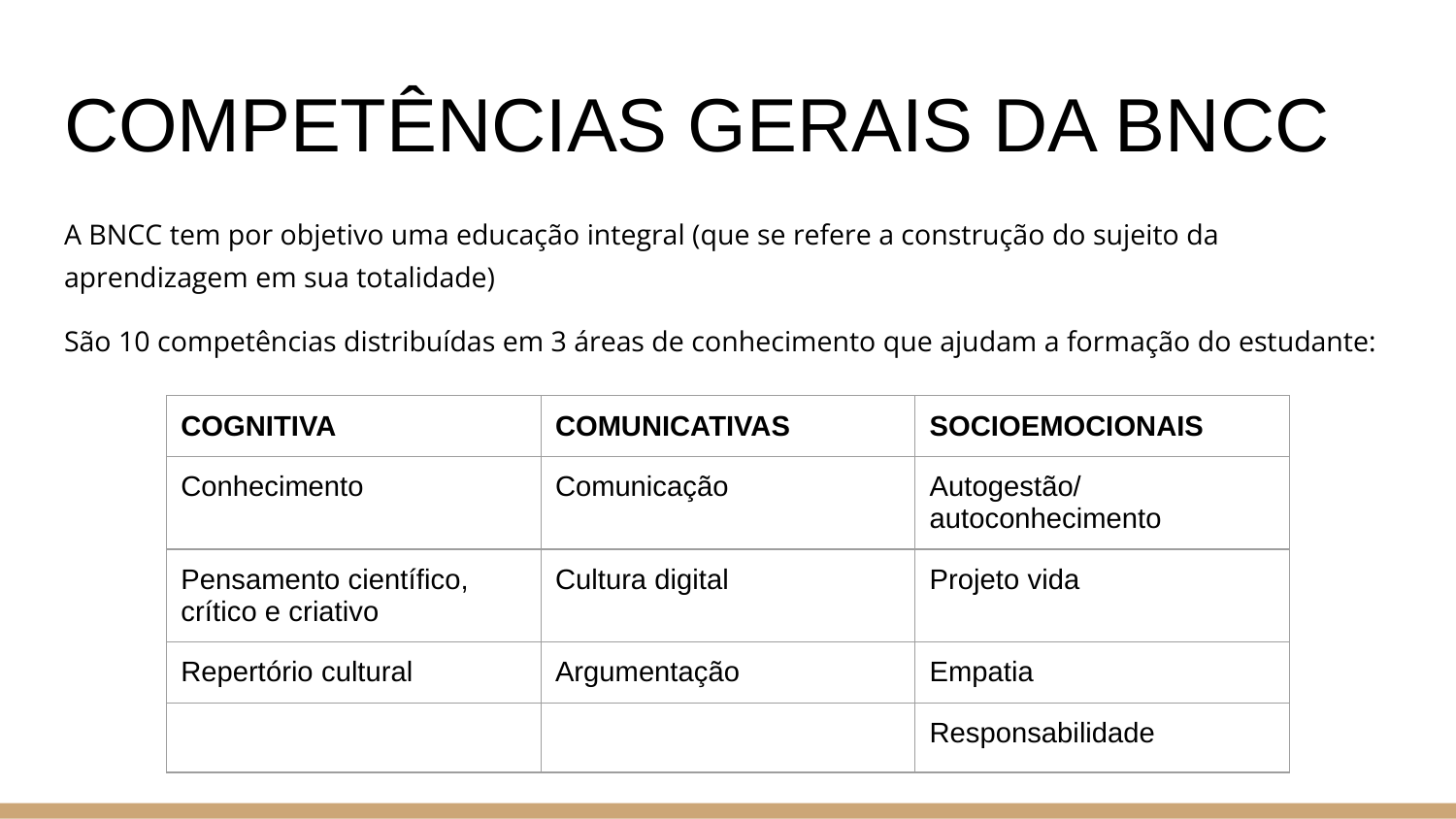

# COMPETÊNCIAS GERAIS DA BNCC
A BNCC tem por objetivo uma educação integral (que se refere a construção do sujeito da aprendizagem em sua totalidade)
São 10 competências distribuídas em 3 áreas de conhecimento que ajudam a formação do estudante:
| COGNITIVA | COMUNICATIVAS | SOCIOEMOCIONAIS |
| --- | --- | --- |
| Conhecimento | Comunicação | Autogestão/ autoconhecimento |
| Pensamento científico, crítico e criativo | Cultura digital | Projeto vida |
| Repertório cultural | Argumentação | Empatia |
|  |  | Responsabilidade |